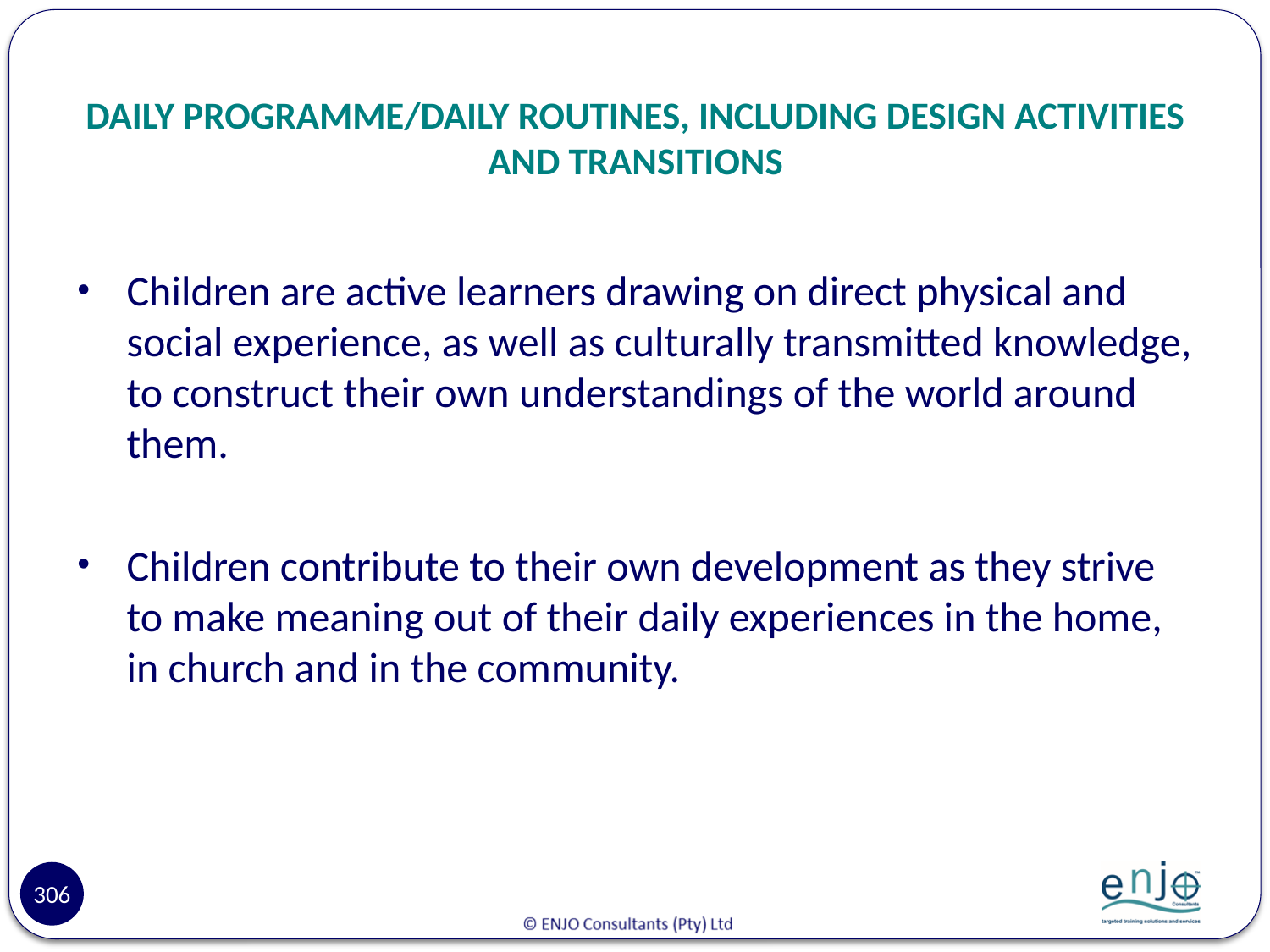

# DAILY PROGRAMME/DAILY ROUTINES, INCLUDING DESIGN ACTIVITIES AND TRANSITIONS
Children are active learners drawing on direct physical and social experience, as well as culturally transmitted knowledge, to construct their own understandings of the world around them.

Children contribute to their own development as they strive to make meaning out of their daily experiences in the home, in church and in the community.

306